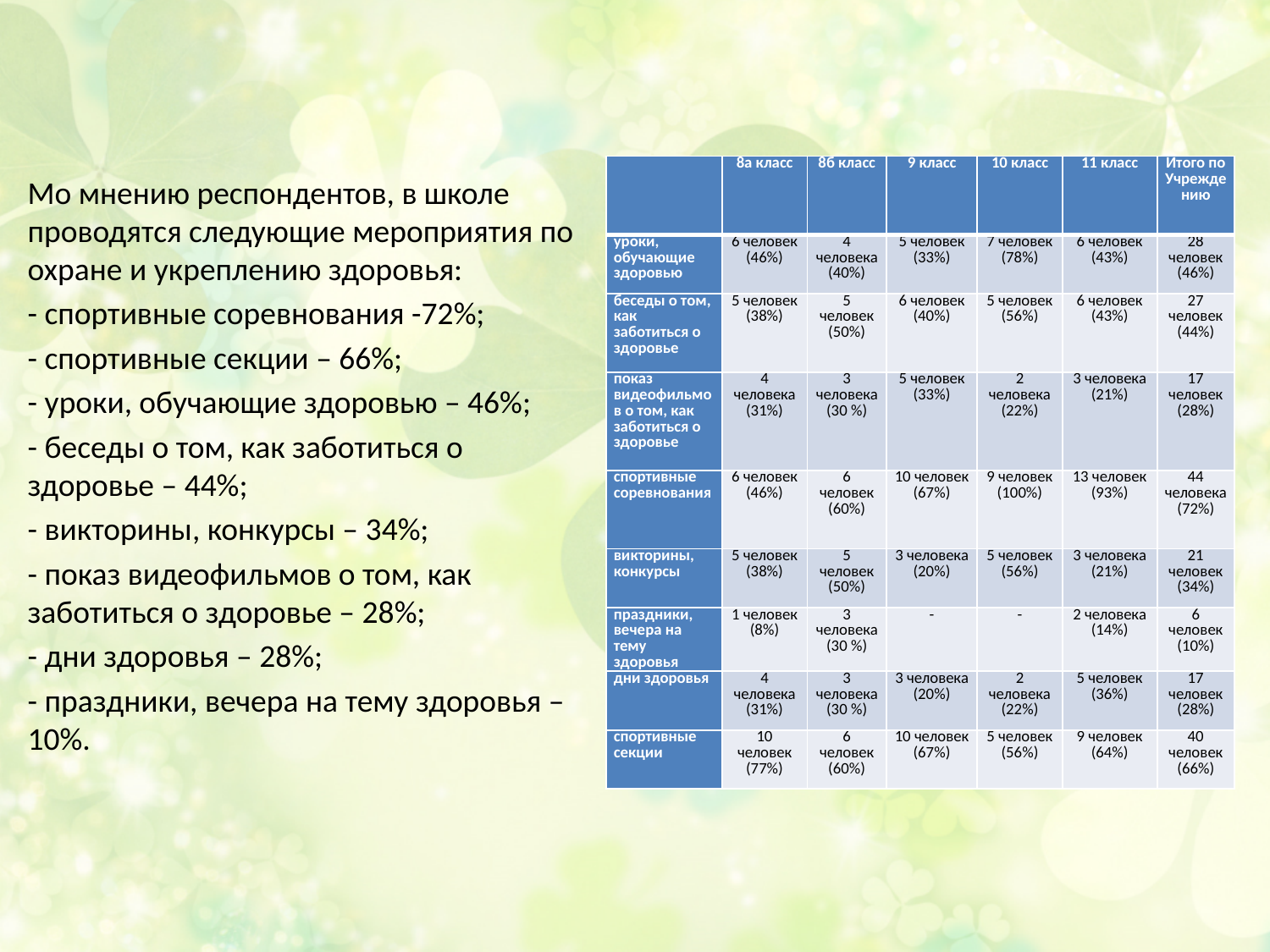

|  | 8а класс | 8б класс | 9 класс | 10 класс | 11 класс | Итого по Учреждению |
| --- | --- | --- | --- | --- | --- | --- |
| уроки, обучающие здоровью | 6 человек (46%) | 4 человека (40%) | 5 человек (33%) | 7 человек (78%) | 6 человек (43%) | 28 человек (46%) |
| беседы о том, как заботиться о здоровье | 5 человек (38%) | 5 человек (50%) | 6 человек (40%) | 5 человек (56%) | 6 человек (43%) | 27 человек (44%) |
| показ видеофильмов о том, как заботиться о здоровье | 4 человека (31%) | 3 человека (30 %) | 5 человек (33%) | 2 человека (22%) | 3 человека (21%) | 17 человек (28%) |
| спортивные соревнования | 6 человек (46%) | 6 человек (60%) | 10 человек (67%) | 9 человек (100%) | 13 человек (93%) | 44 человека (72%) |
| викторины, конкурсы | 5 человек (38%) | 5 человек (50%) | 3 человека (20%) | 5 человек (56%) | 3 человека (21%) | 21 человек (34%) |
| праздники, вечера на тему здоровья | 1 человек (8%) | 3 человека (30 %) | - | - | 2 человека (14%) | 6 человек (10%) |
| дни здоровья | 4 человека (31%) | 3 человека (30 %) | 3 человека (20%) | 2 человека (22%) | 5 человек (36%) | 17 человек (28%) |
| спортивные секции | 10 человек (77%) | 6 человек (60%) | 10 человек (67%) | 5 человек (56%) | 9 человек (64%) | 40 человек (66%) |
Мо мнению респондентов, в школе проводятся следующие мероприятия по охране и укреплению здоровья:
- спортивные соревнования -72%;
- спортивные секции – 66%;
- уроки, обучающие здоровью – 46%;
- беседы о том, как заботиться о здоровье – 44%;
- викторины, конкурсы – 34%;
- показ видеофильмов о том, как заботиться о здоровье – 28%;
- дни здоровья – 28%;
- праздники, вечера на тему здоровья – 10%.